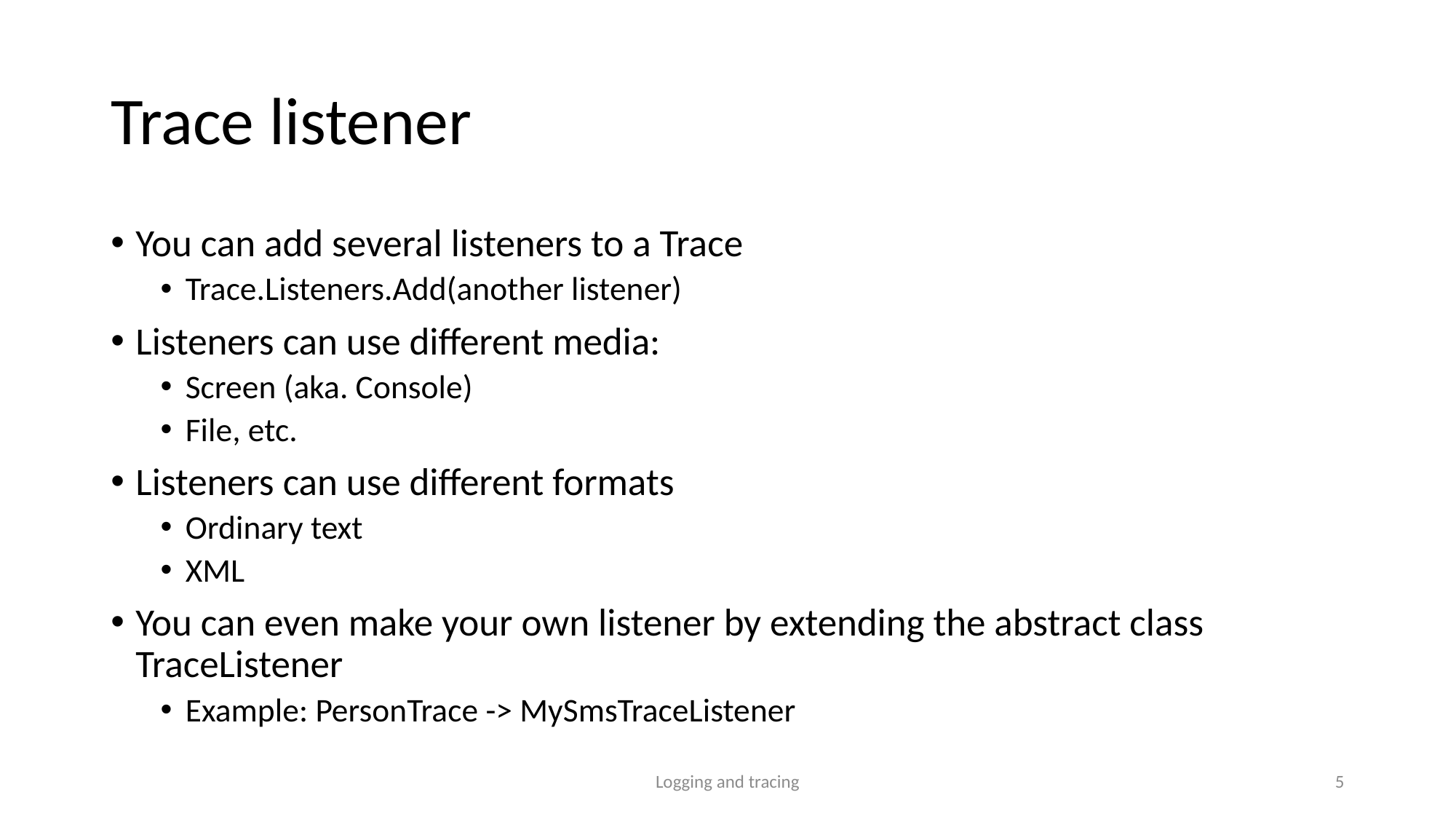

# Trace listener
You can add several listeners to a Trace
Trace.Listeners.Add(another listener)
Listeners can use different media:
Screen (aka. Console)
File, etc.
Listeners can use different formats
Ordinary text
XML
You can even make your own listener by extending the abstract class TraceListener
Example: PersonTrace -> MySmsTraceListener

Logging and tracing
5